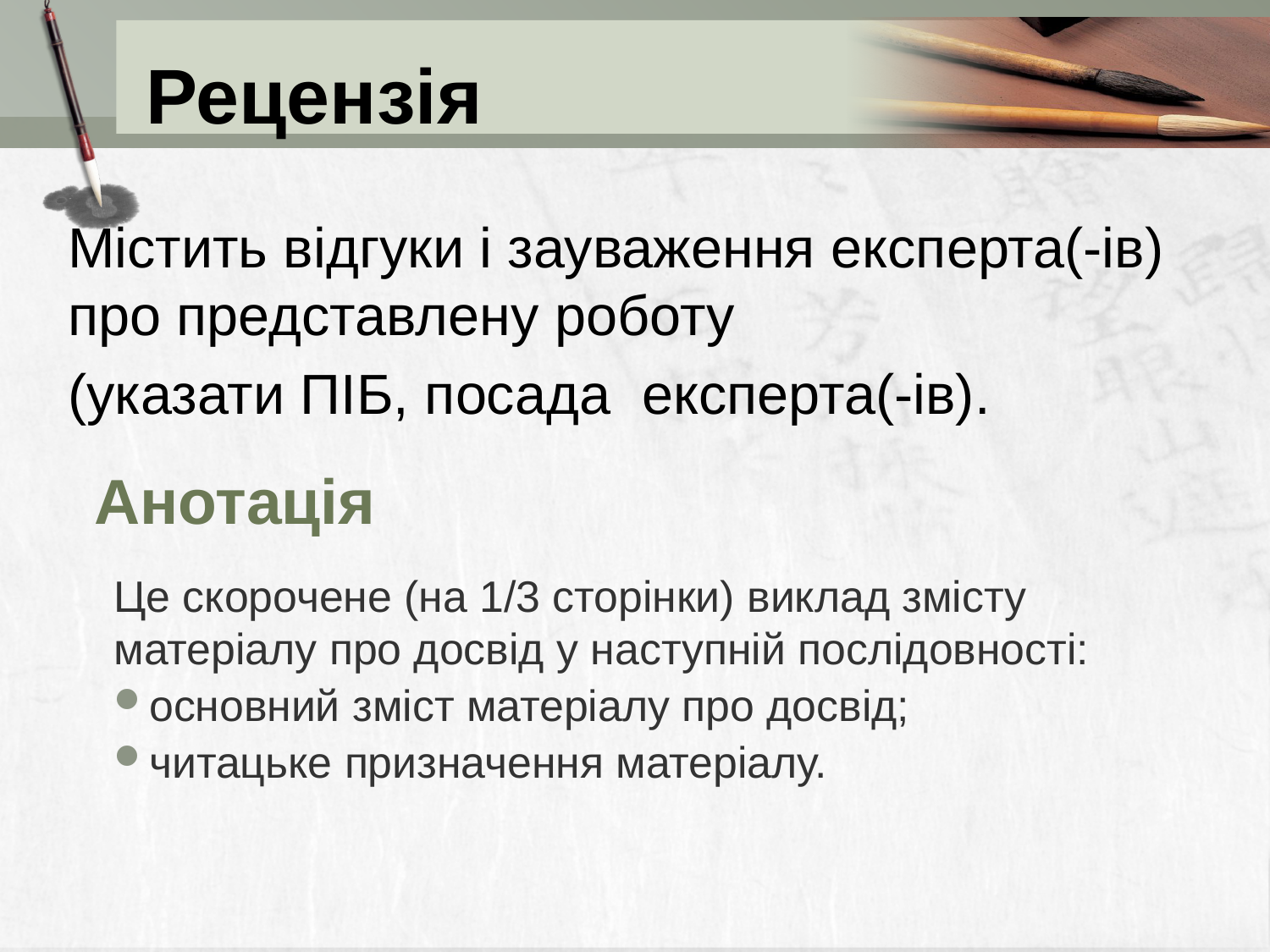

# Рецензія
Містить відгуки і зауваження експерта(-ів) про представлену роботу
(указати ПІБ, посада  експерта(-ів).

Анотація
Це скорочене (на 1/3 сторінки) виклад змісту матеріалу про досвід у наступній послідовності:
основний зміст матеріалу про досвід;
читацьке призначення матеріалу.